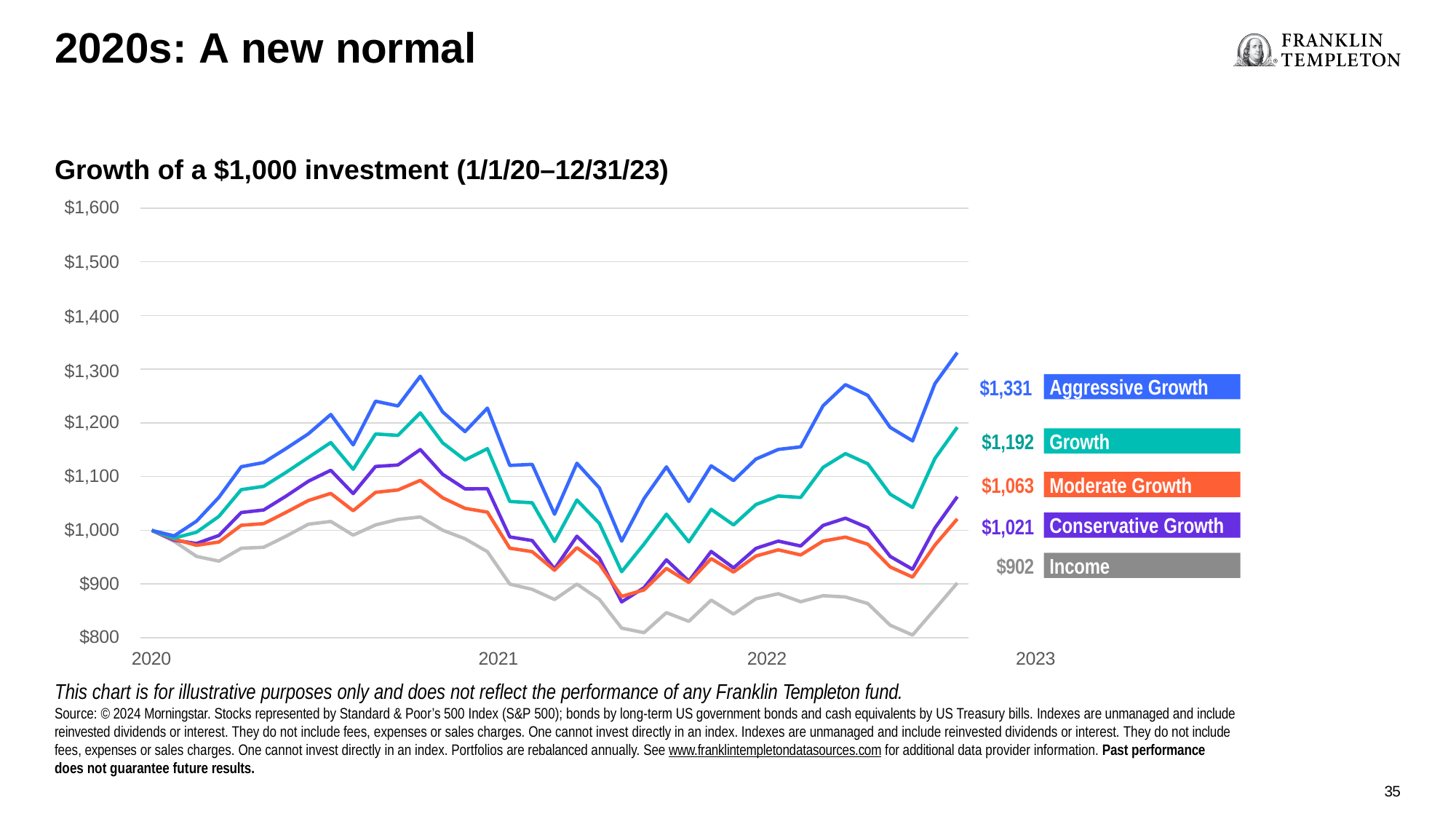

# 2020s: A new normal
Growth of a $1,000 investment (1/1/20–12/31/23)
$1,600

$1,500

$1,400

$1,300

$1,331
Aggressive Growth
$1,200

$1,192
$1,063
$1,021
$902
Growth
$1,100
Moderate Growth

Conservative Growth
$1,000

Income
$900

$800
2020	2021	2022	2023
This chart is for illustrative purposes only and does not reflect the performance of any Franklin Templeton fund.
Source: © 2024 Morningstar. Stocks represented by Standard & Poor’s 500 Index (S&P 500); bonds by long-term US government bonds and cash equivalents by US Treasury bills. Indexes are unmanaged and include reinvested dividends or interest. They do not include fees, expenses or sales charges. One cannot invest directly in an index. Indexes are unmanaged and include reinvested dividends or interest. They do not include fees, expenses or sales charges. One cannot invest directly in an index. Portfolios are rebalanced annually. See www.franklintempletondatasources.com for additional data provider information. Past performance  does not guarantee future results.
35